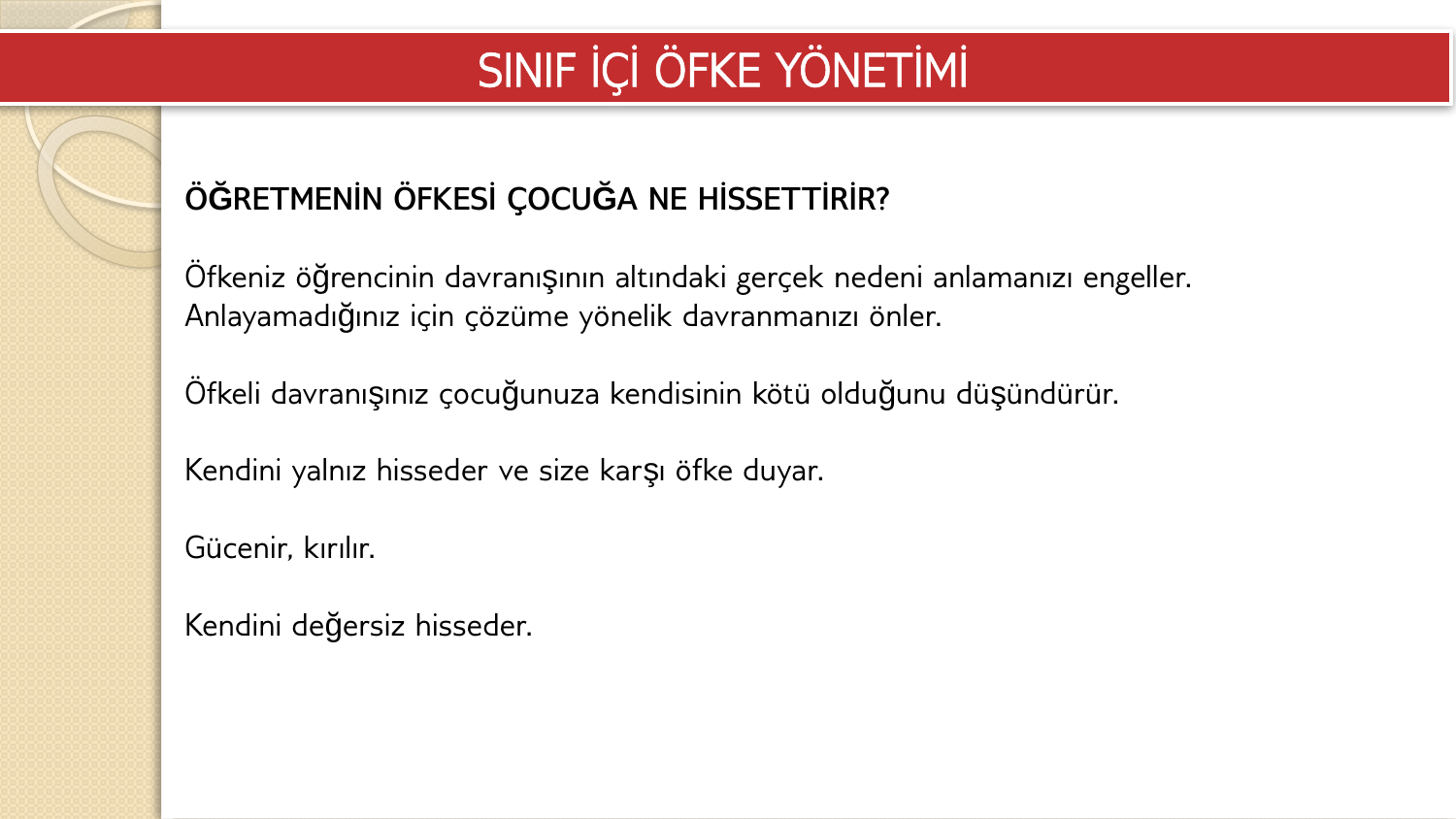

SINIF İÇİ ÖFKE YÖNETİMİ
ÖĞRETMENİN ÖFKESİ ÇOCUĞA NE HİSSETTİRİR?
Öfkeniz öğrencinin davranışının altındaki gerçek nedeni anlamanızı engeller. Anlayamadığınız için çözüme yönelik davranmanızı önler.

Öfkeli davranışınız çocuğunuza kendisinin kötü olduğunu düşündürür.

Kendini yalnız hisseder ve size karşı öfke duyar.

Gücenir, kırılır.

Kendini değersiz hisseder.